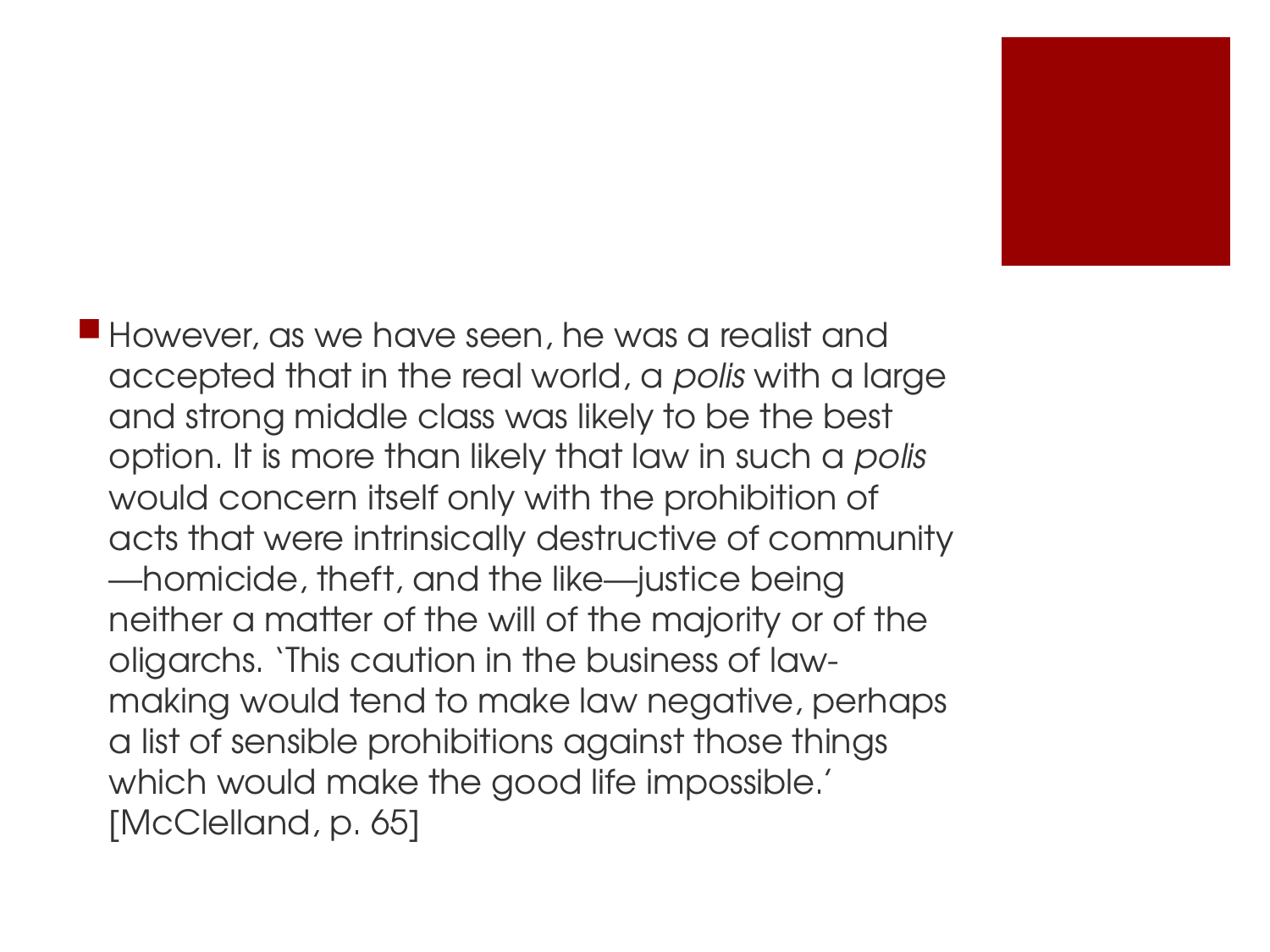

#
However, as we have seen, he was a realist and accepted that in the real world, a polis with a large and strong middle class was likely to be the best option. It is more than likely that law in such a polis would concern itself only with the prohibition of acts that were intrinsically destructive of community—homicide, theft, and the like—justice being neither a matter of the will of the majority or of the oligarchs. ‘This caution in the business of law-making would tend to make law negative, perhaps a list of sensible prohibitions against those things which would make the good life impossible.’ [McClelland, p. 65]